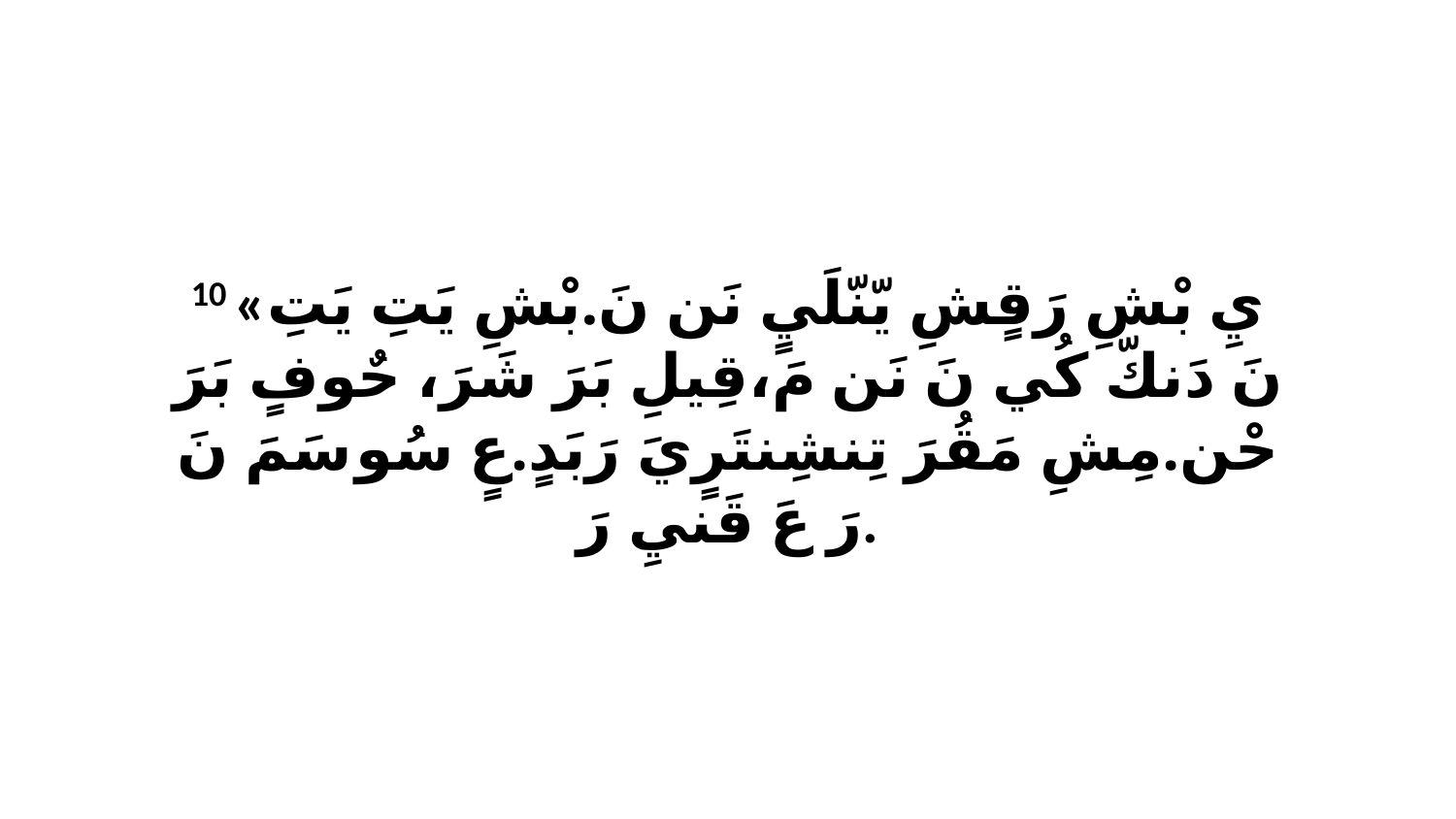

10 «يِ بْشِ رَقٍشِ يّنّلَيٍ نَن نَ.بْشِ يَتِ يَتِ نَ دَنكّ كُي نَ نَن مَ،قِيلِ بَرَ شَرَ، حٌوفٍ بَرَ حْن.مِشِ مَقُرَ تِنشِنتَرٍيَ رَبَدٍ.عٍ سُو سَمَ نَ رَ عَ قَنيِ رَ.